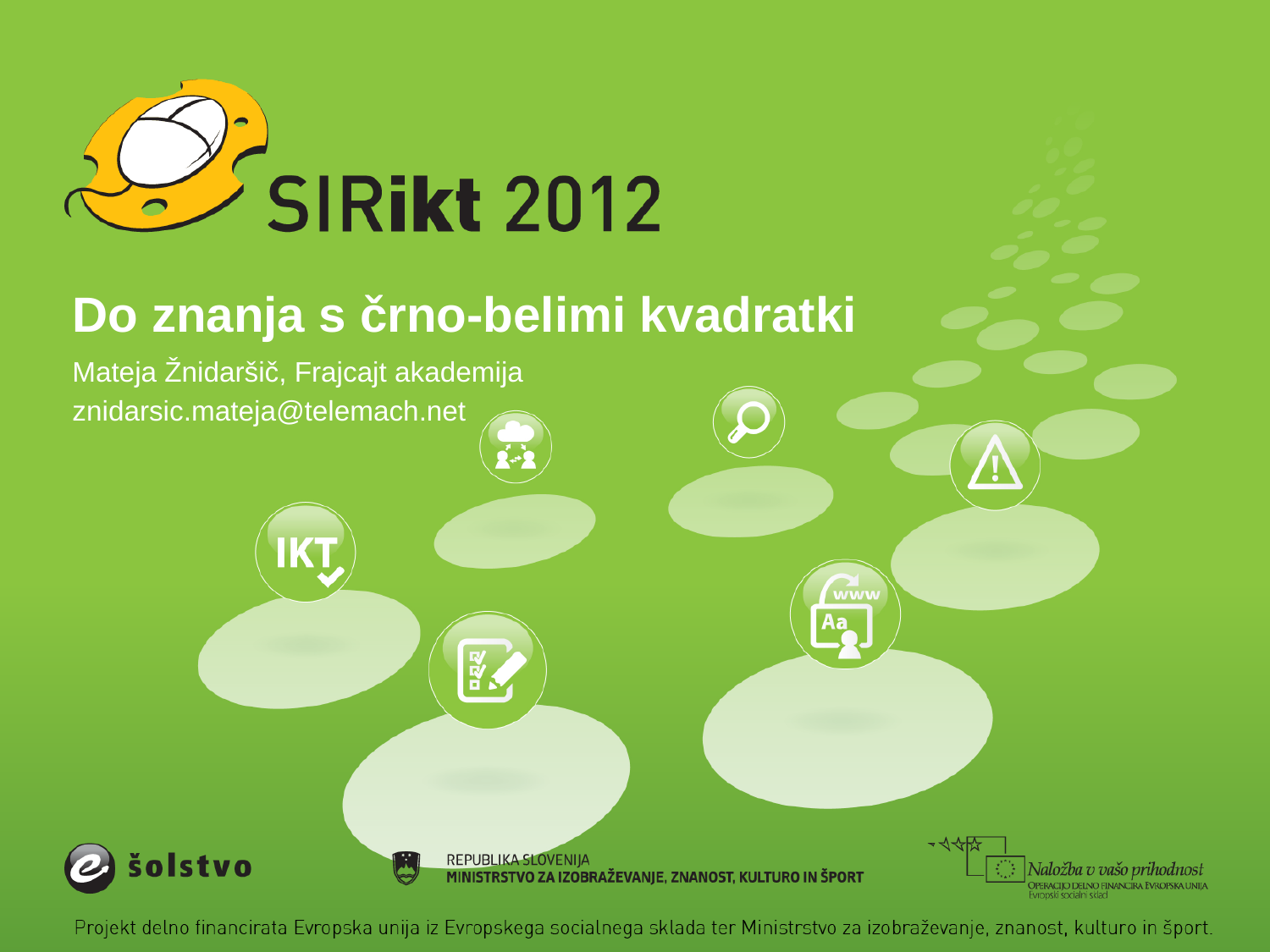

# Do znanja s črno-belimi kvadratki
Mateja Žnidaršič, Frajcajt akademija
znidarsic.mateja@telemach.net